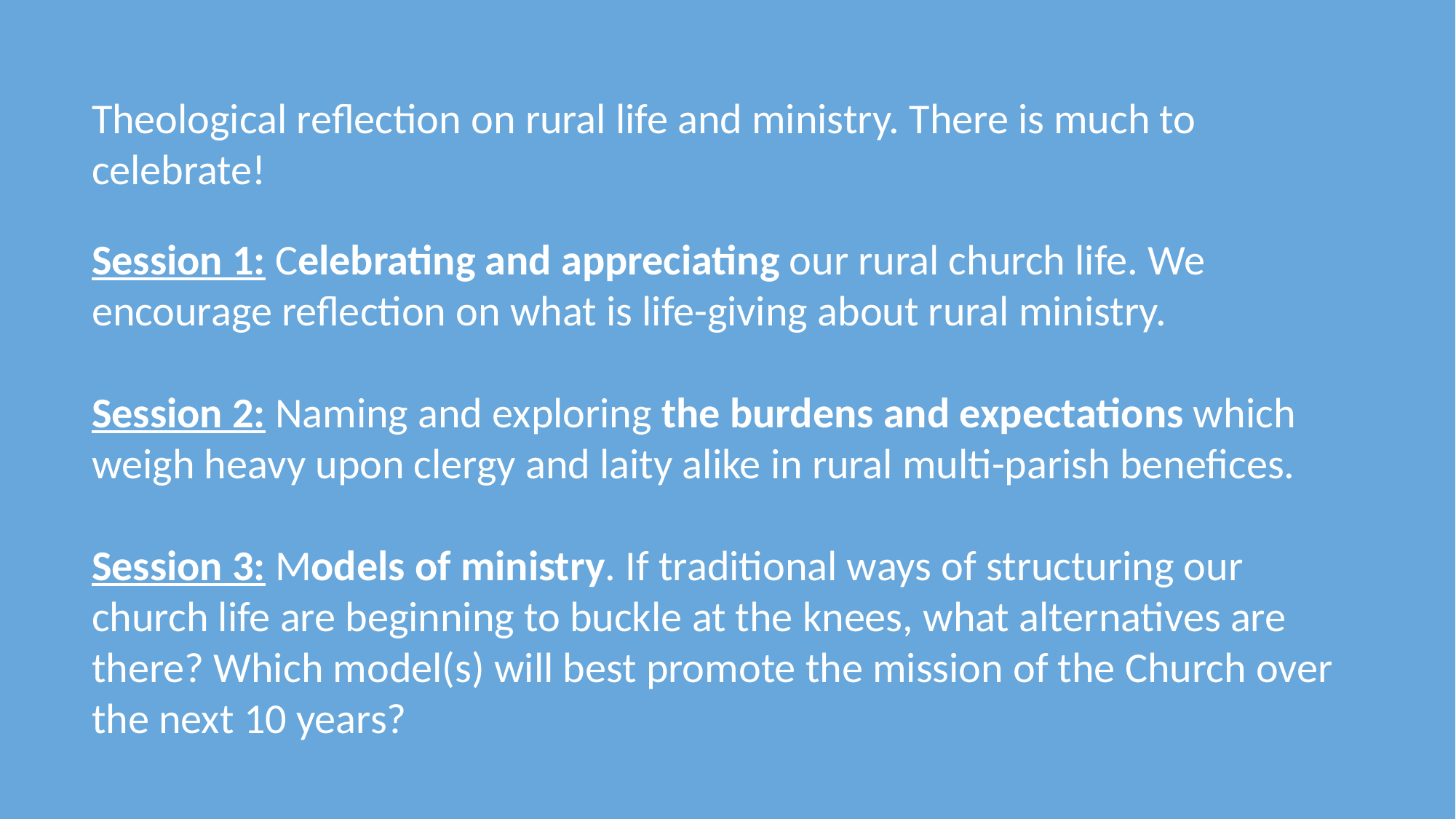

Theological reflection on rural life and ministry. There is much to celebrate!

Session 1: Celebrating and appreciating our rural church life. We encourage reflection on what is life-giving about rural ministry.

Session 2: Naming and exploring the burdens and expectations which weigh heavy upon clergy and laity alike in rural multi-parish benefices.

Session 3: Models of ministry. If traditional ways of structuring our church life are beginning to buckle at the knees, what alternatives are there? Which model(s) will best promote the mission of the Church over the next 10 years?